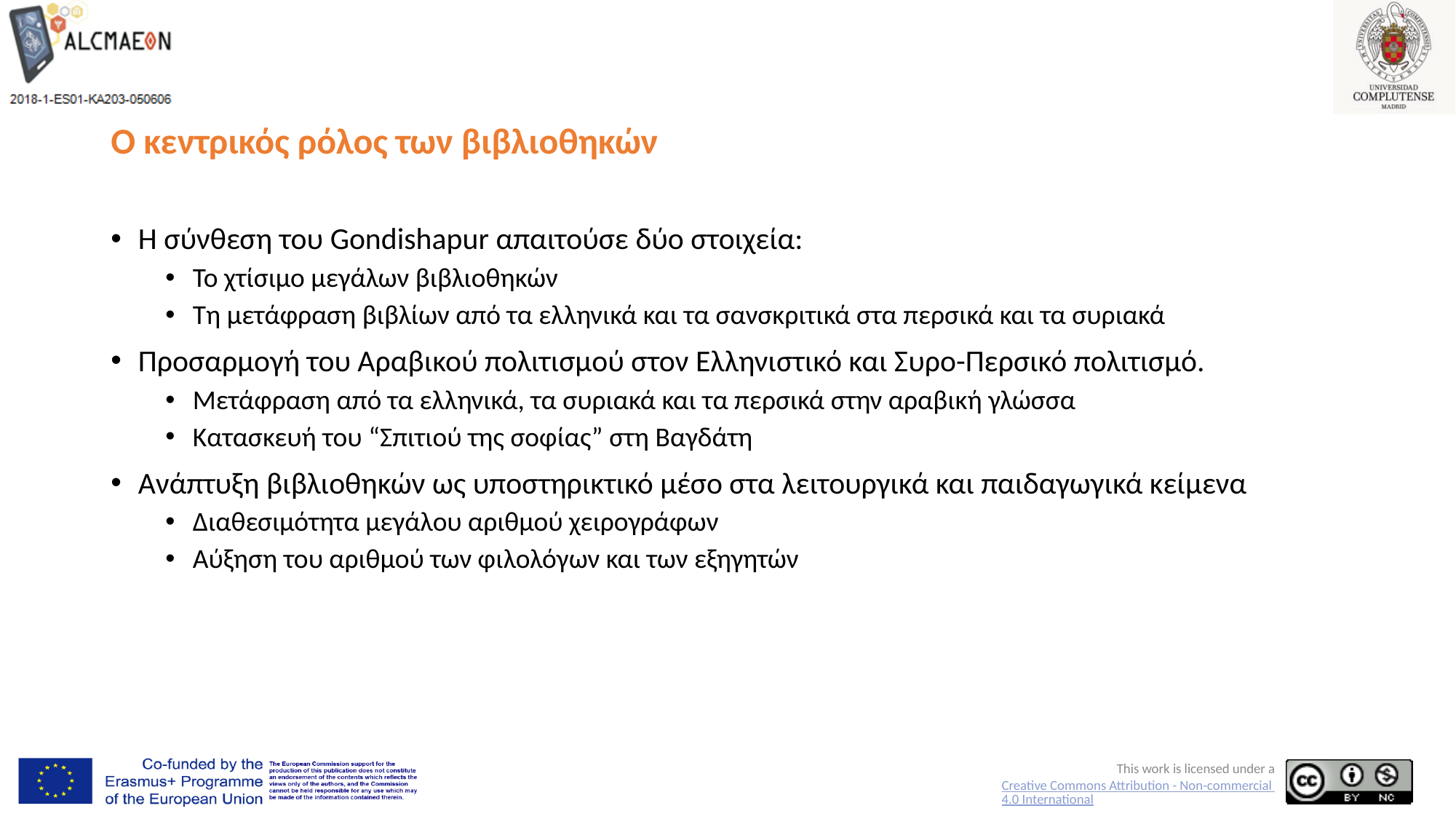

# Ο κεντρικός ρόλος των βιβλιοθηκών
Η σύνθεση του Gondishapur απαιτούσε δύο στοιχεία:
Το χτίσιμο μεγάλων βιβλιοθηκών
Τη μετάφραση βιβλίων από τα ελληνικά και τα σανσκριτικά στα περσικά και τα συριακά
Προσαρμογή του Αραβικού πολιτισμού στον Ελληνιστικό και Συρο-Περσικό πολιτισμό.
Μετάφραση από τα ελληνικά, τα συριακά και τα περσικά στην αραβική γλώσσα
Κατασκευή του “Σπιτιού της σοφίας” στη Βαγδάτη
Ανάπτυξη βιβλιοθηκών ως υποστηρικτικό μέσο στα λειτουργικά και παιδαγωγικά κείμενα
Διαθεσιμότητα μεγάλου αριθμού χειρογράφων
Αύξηση του αριθμού των φιλολόγων και των εξηγητών